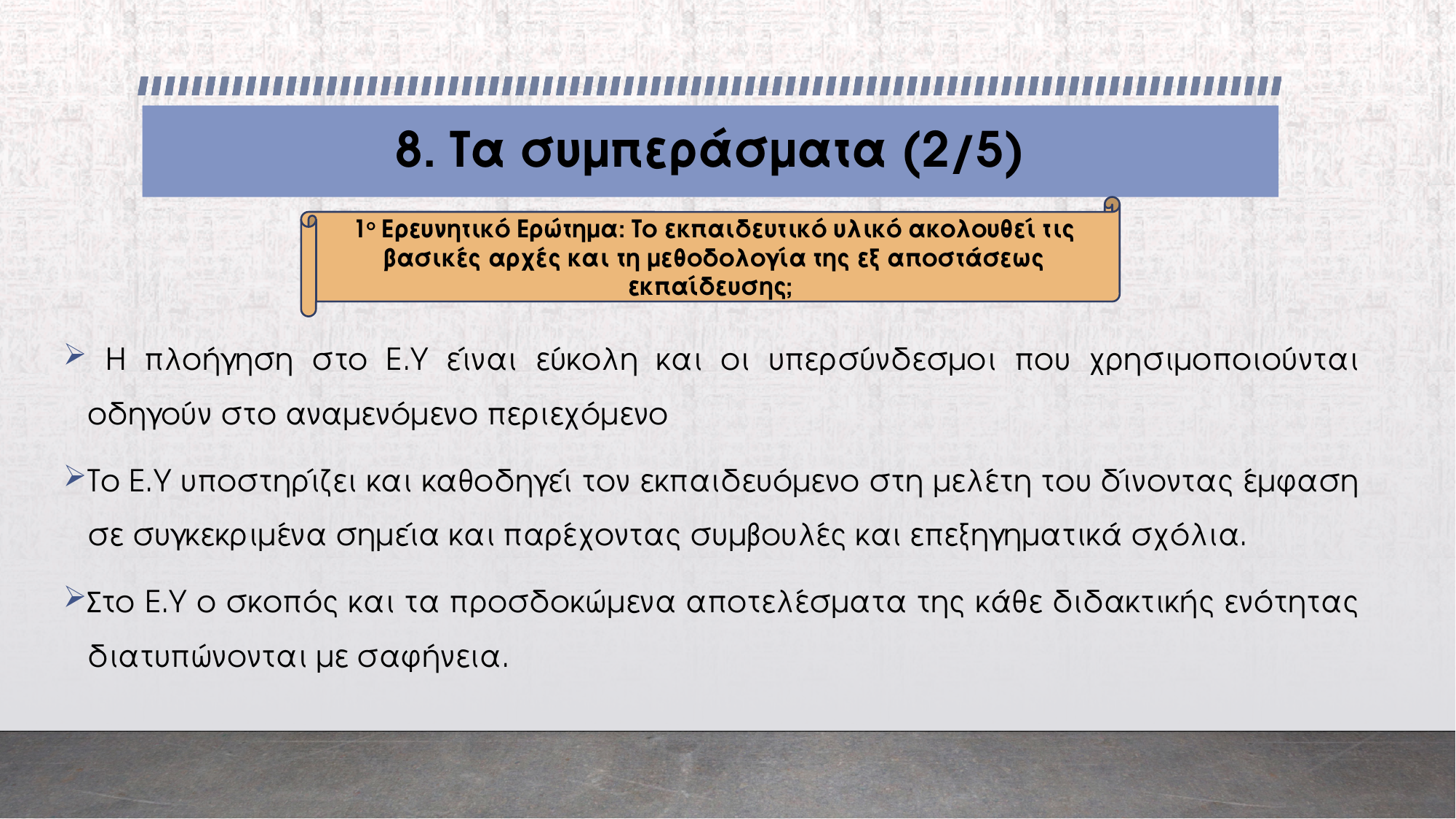

# 8. Τα συμπεράσματα (2/5)
1ο Ερευνητικό Ερώτημα: Το εκπαιδευτικό υλικό ακολουθεί τις βασικές αρχές και τη μεθοδολογία της εξ αποστάσεως εκπαίδευσης;
 Η πλοήγηση στο Ε.Υ είναι εύκολη και οι υπερσύνδεσμοι που χρησιμοποιούνται οδηγούν στο αναμενόμενο περιεχόμενο
Το Ε.Υ υποστηρίζει και καθοδηγεί τον εκπαιδευόμενο στη μελέτη του δίνοντας έμφαση σε συγκεκριμένα σημεία και παρέχοντας συμβουλές και επεξηγηματικά σχόλια.
Στο Ε.Υ ο σκοπός και τα προσδοκώμενα αποτελέσματα της κάθε διδακτικής ενότητας διατυπώνονται με σαφήνεια.